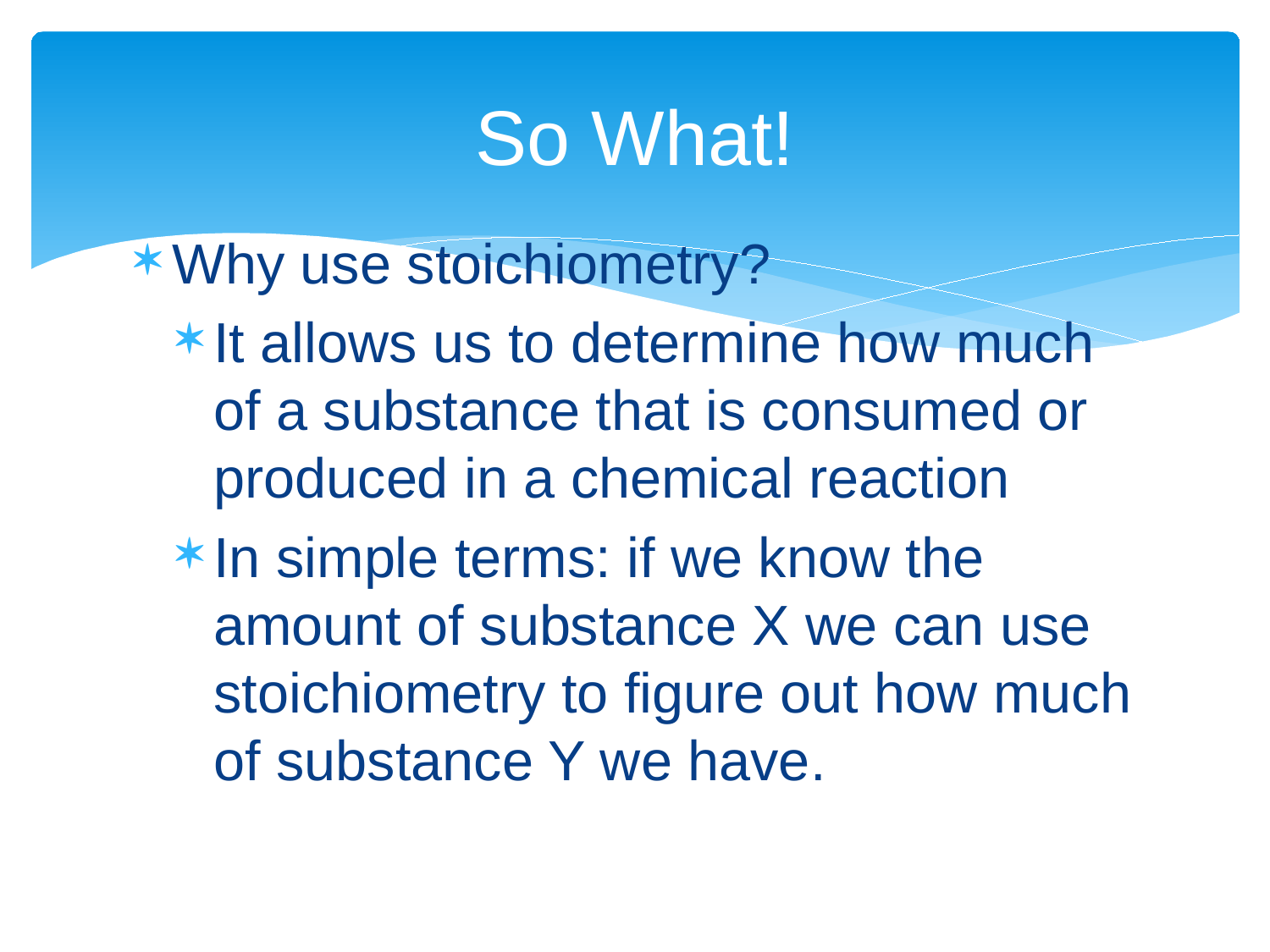

# So What!
Why use stoichiometry?
It allows us to determine how much of a substance that is consumed or produced in a chemical reaction
In simple terms: if we know the amount of substance X we can use stoichiometry to figure out how much of substance Y we have.